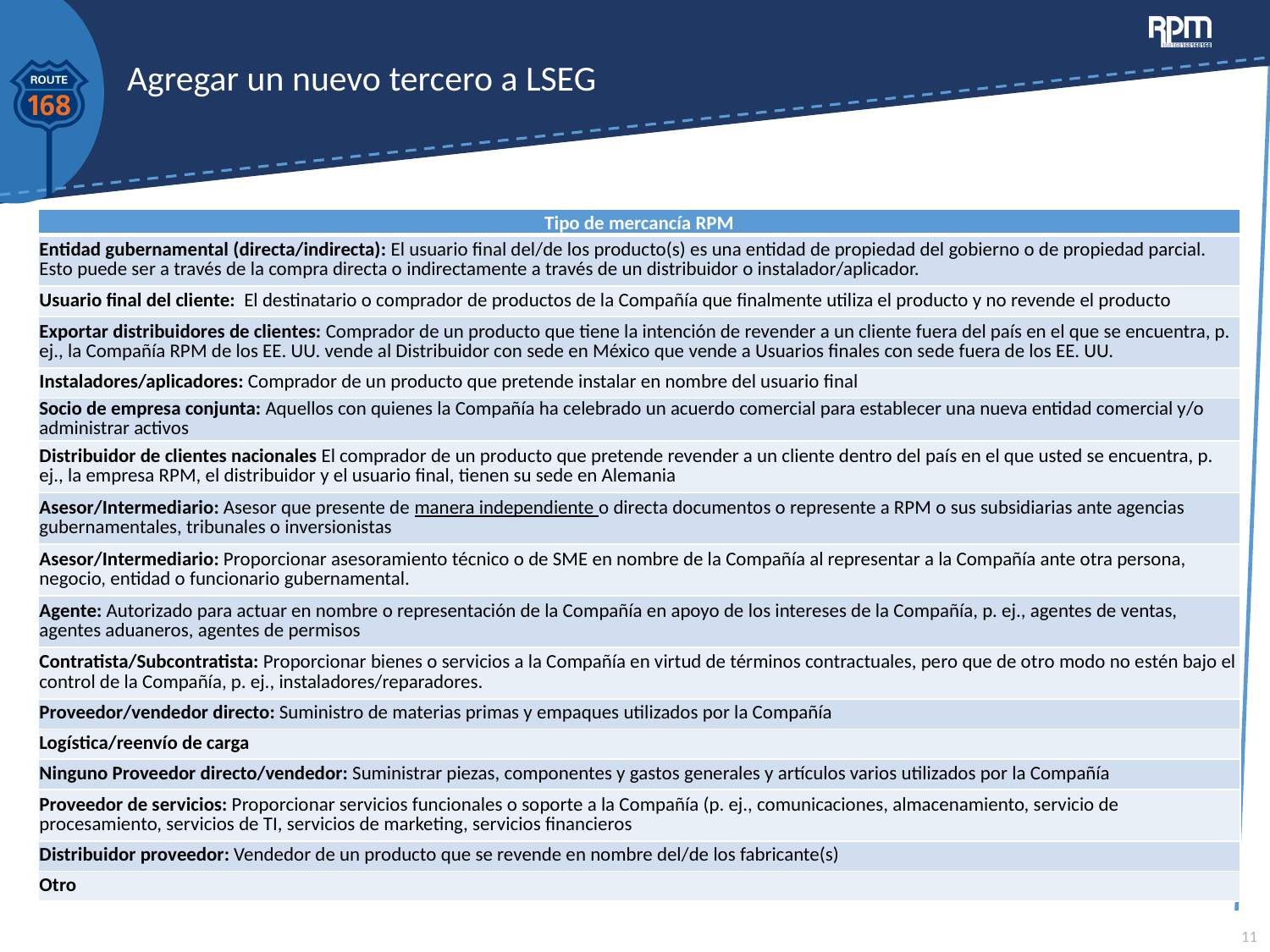

Agregar un nuevo tercero a LSEG
| Tipo de mercancía RPM |
| --- |
| Entidad gubernamental (directa/indirecta): El usuario final del/de los producto(s) es una entidad de propiedad del gobierno o de propiedad parcial. Esto puede ser a través de la compra directa o indirectamente a través de un distribuidor o instalador/aplicador. |
| Usuario final del cliente: El destinatario o comprador de productos de la Compañía que finalmente utiliza el producto y no revende el producto |
| Exportar distribuidores de clientes: Comprador de un producto que tiene la intención de revender a un cliente fuera del país en el que se encuentra, p. ej., la Compañía RPM de los EE. UU. vende al Distribuidor con sede en México que vende a Usuarios finales con sede fuera de los EE. UU. |
| Instaladores/aplicadores: Comprador de un producto que pretende instalar en nombre del usuario final |
| Socio de empresa conjunta: Aquellos con quienes la Compañía ha celebrado un acuerdo comercial para establecer una nueva entidad comercial y/o administrar activos |
| Distribuidor de clientes nacionales El comprador de un producto que pretende revender a un cliente dentro del país en el que usted se encuentra, p. ej., la empresa RPM, el distribuidor y el usuario final, tienen su sede en Alemania |
| Asesor/Intermediario: Asesor que presente de manera independiente o directa documentos o represente a RPM o sus subsidiarias ante agencias gubernamentales, tribunales o inversionistas |
| Asesor/Intermediario: Proporcionar asesoramiento técnico o de SME en nombre de la Compañía al representar a la Compañía ante otra persona, negocio, entidad o funcionario gubernamental. |
| Agente: Autorizado para actuar en nombre o representación de la Compañía en apoyo de los intereses de la Compañía, p. ej., agentes de ventas, agentes aduaneros, agentes de permisos |
| Contratista/Subcontratista: Proporcionar bienes o servicios a la Compañía en virtud de términos contractuales, pero que de otro modo no estén bajo el control de la Compañía, p. ej., instaladores/reparadores. |
| Proveedor/vendedor directo: Suministro de materias primas y empaques utilizados por la Compañía |
| Logística/reenvío de carga |
| Ninguno Proveedor directo/vendedor: Suministrar piezas, componentes y gastos generales y artículos varios utilizados por la Compañía |
| Proveedor de servicios: Proporcionar servicios funcionales o soporte a la Compañía (p. ej., comunicaciones, almacenamiento, servicio de procesamiento, servicios de TI, servicios de marketing, servicios financieros |
| Distribuidor proveedor: Vendedor de un producto que se revende en nombre del/de los fabricante(s) |
| Otro |
11